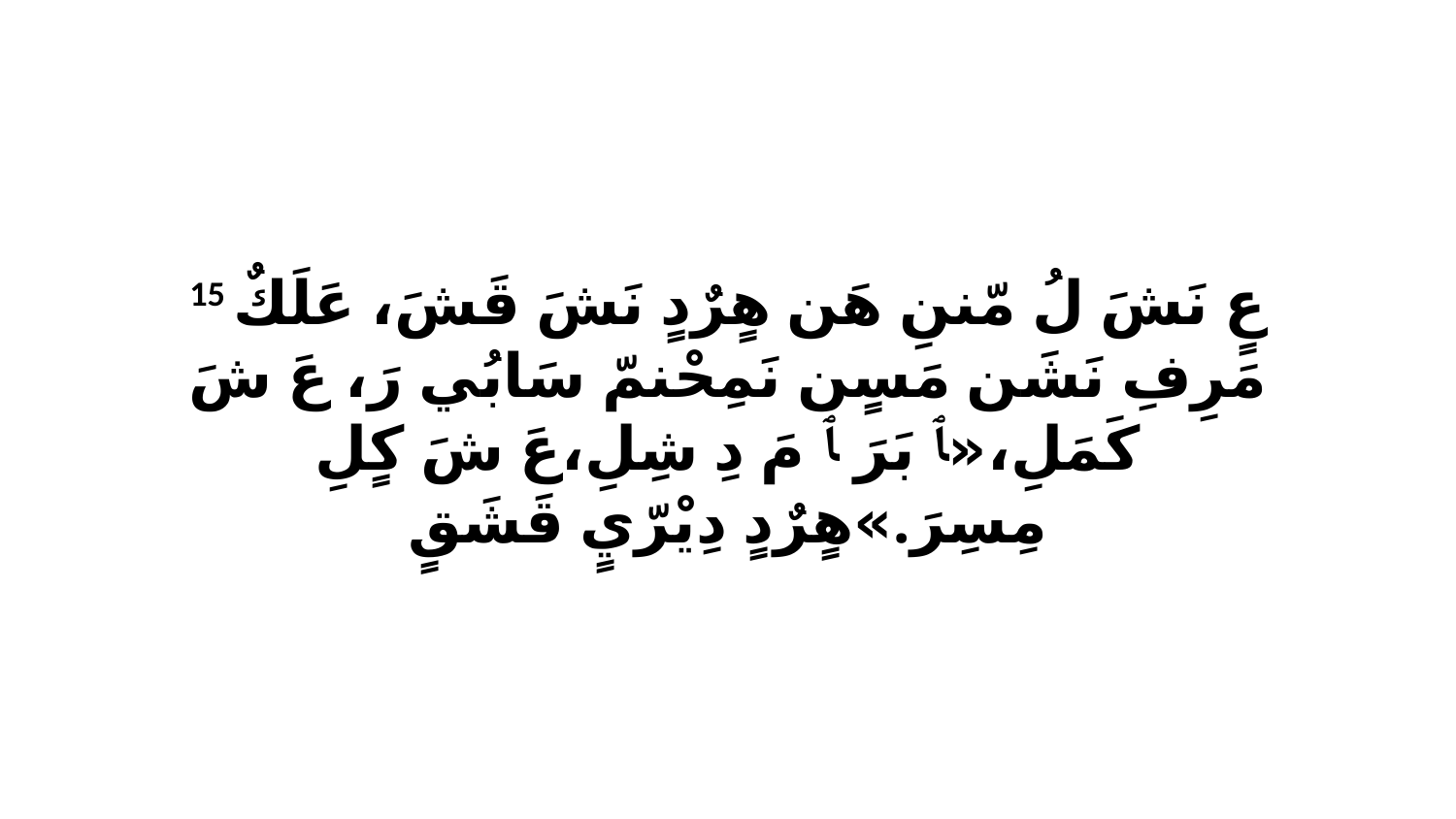

15 عٍ نَشَ لُ مّننِ هَن هٍرٌدٍ نَشَ قَشَ، عَلَكٌ مَرِفِ نَشَن مَسٍن نَمِحْنمّ سَابُي رَ، عَ شَ كَمَلِ،«ﭑ بَرَ ﭑ مَ دِ شِلِ،عَ شَ كٍلِ مِسِرَ.»هٍرٌدٍ دِيْرّيٍ قَشَقٍ